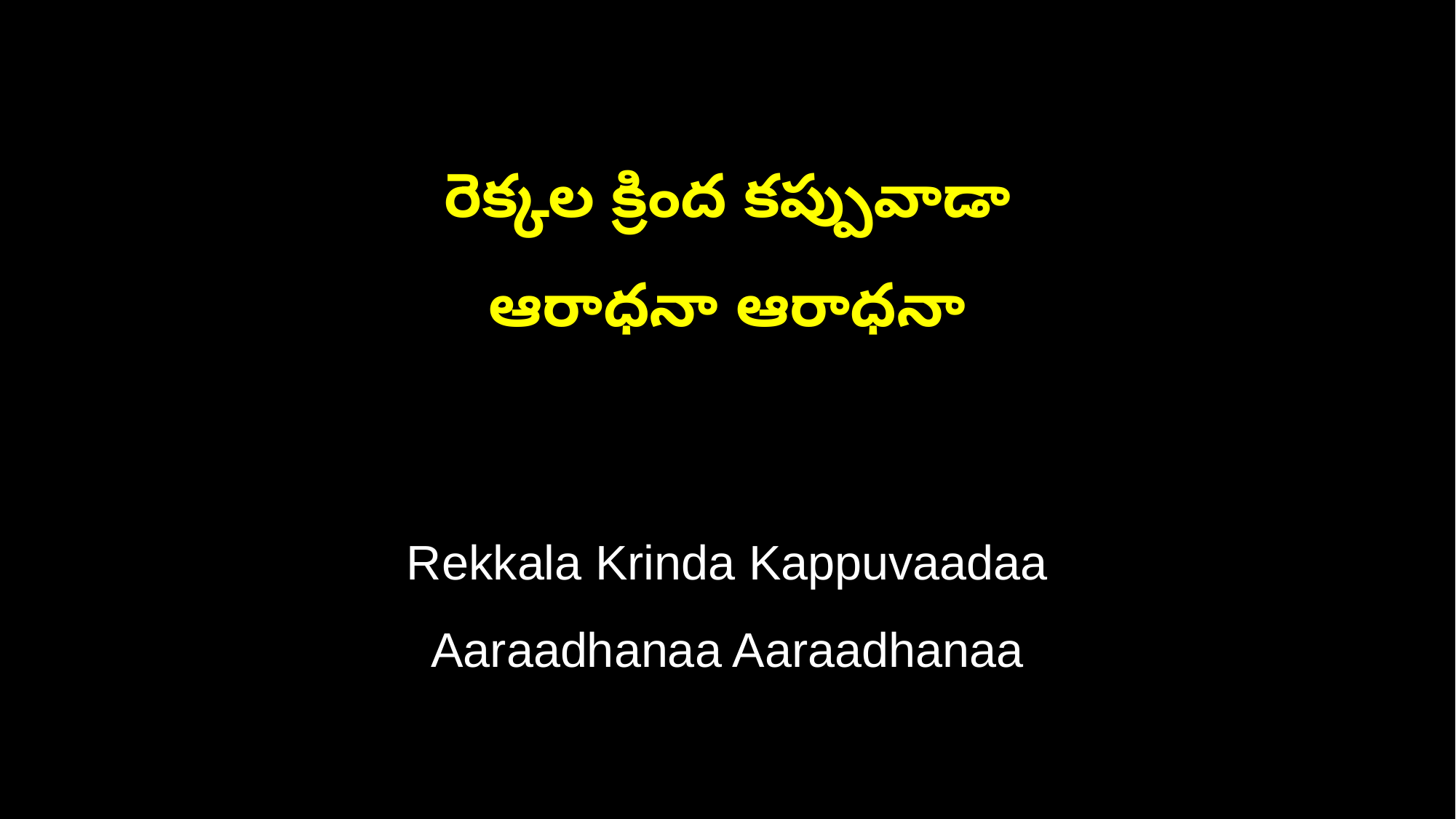

రెక్కల క్రింద కప్పువాడా
ఆరాధనా ఆరాధనా
Rekkala Krinda Kappuvaadaa
Aaraadhanaa Aaraadhanaa